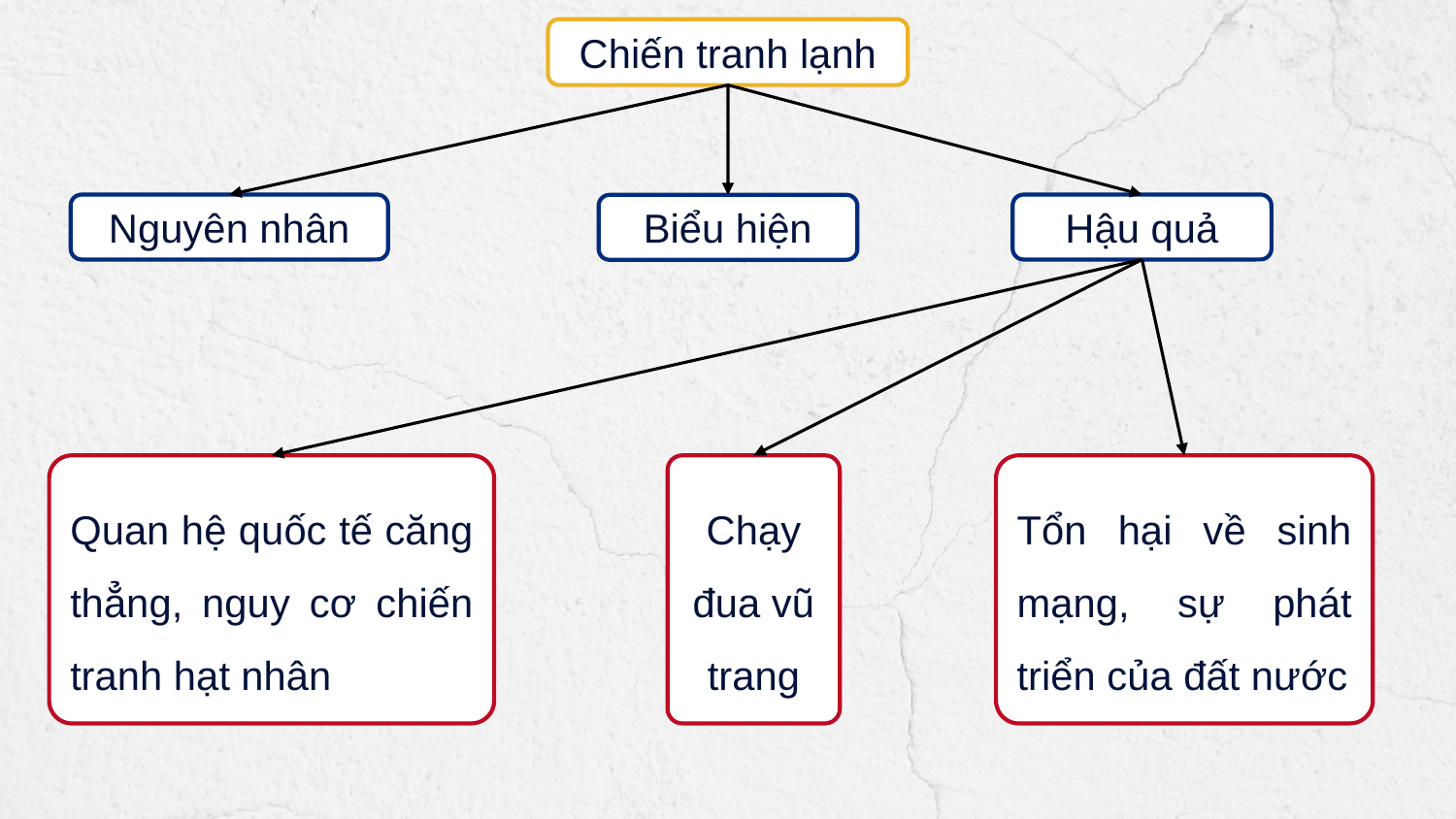

Chiến tranh lạnh
Nguyên nhân
Hậu quả
Biểu hiện
Quan hệ quốc tế căng thẳng, nguy cơ chiến tranh hạt nhân
Tổn hại về sinh mạng, sự phát triển của đất nước
Chạy đua vũ trang